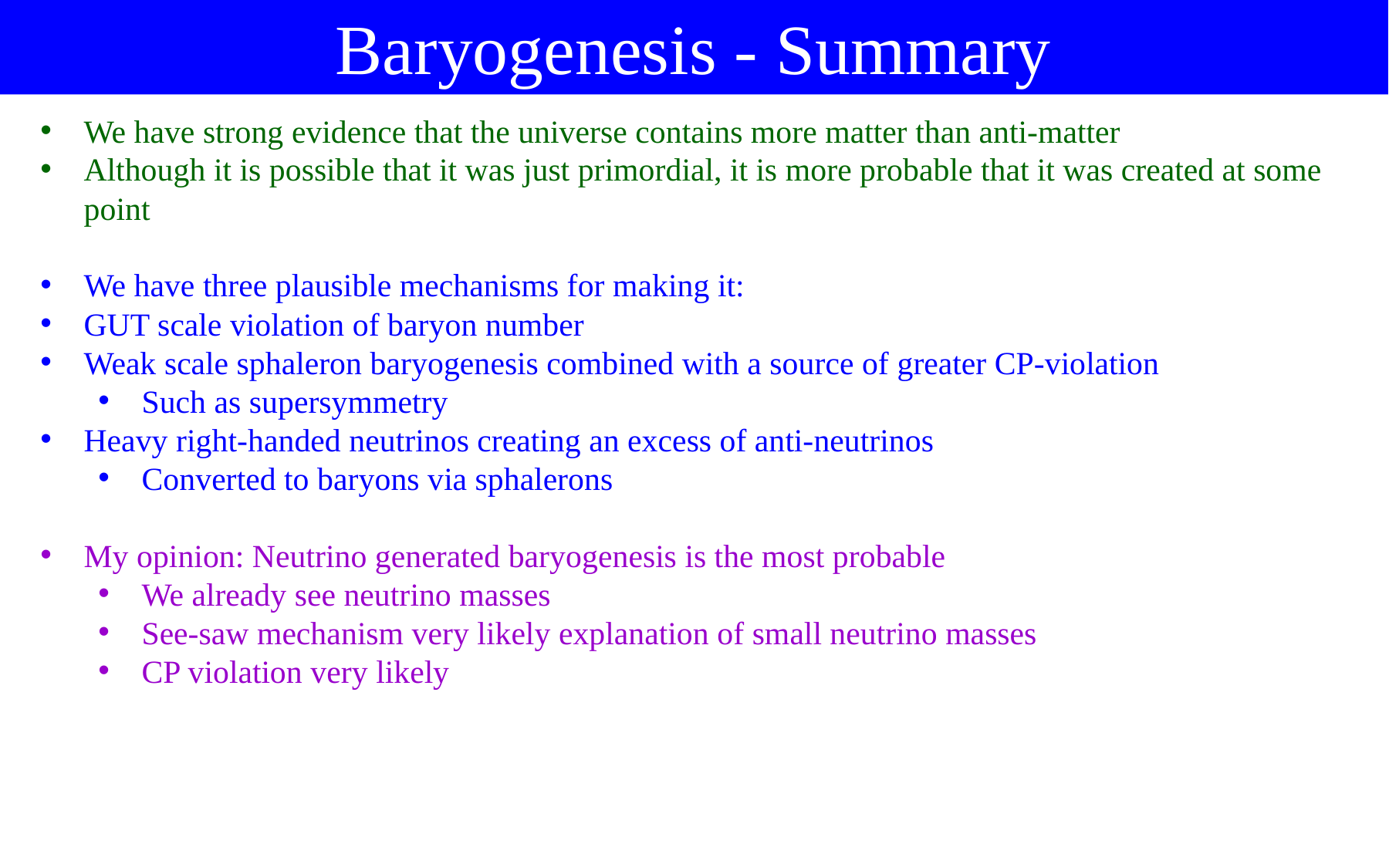

Baryogenesis - Summary
We have strong evidence that the universe contains more matter than anti-matter
Although it is possible that it was just primordial, it is more probable that it was created at some point

We have three plausible mechanisms for making it:
GUT scale violation of baryon number
Weak scale sphaleron baryogenesis combined with a source of greater CP-violation
Such as supersymmetry
Heavy right-handed neutrinos creating an excess of anti-neutrinos
Converted to baryons via sphalerons

My opinion: Neutrino generated baryogenesis is the most probable
We already see neutrino masses
See-saw mechanism very likely explanation of small neutrino masses
CP violation very likely